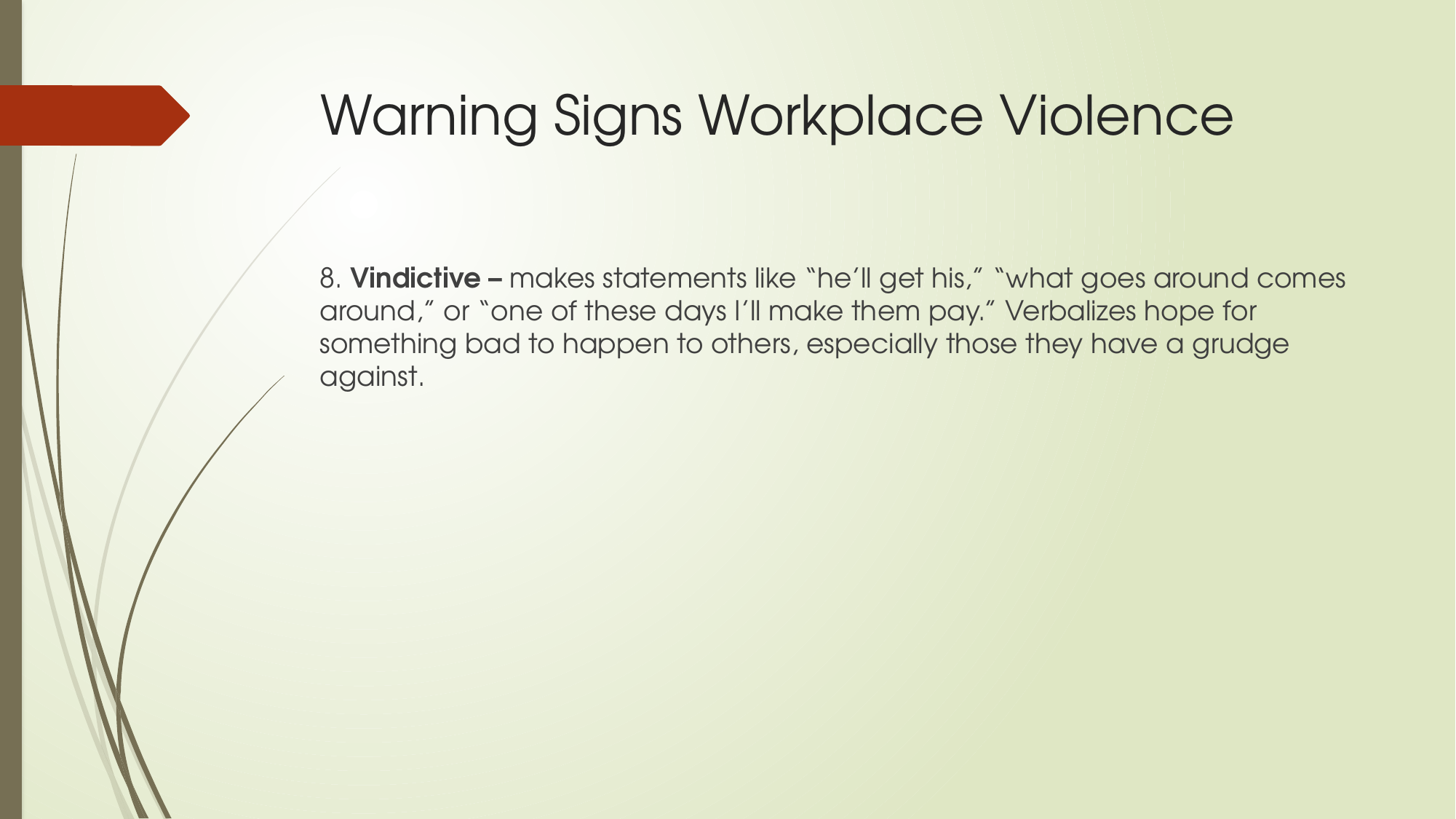

# Warning Signs Workplace Violence
8. Vindictive – makes statements like “he’ll get his,” “what goes around comes around,” or “one of these days I’ll make them pay.” Verbalizes hope for something bad to happen to others, especially those they have a grudge against.